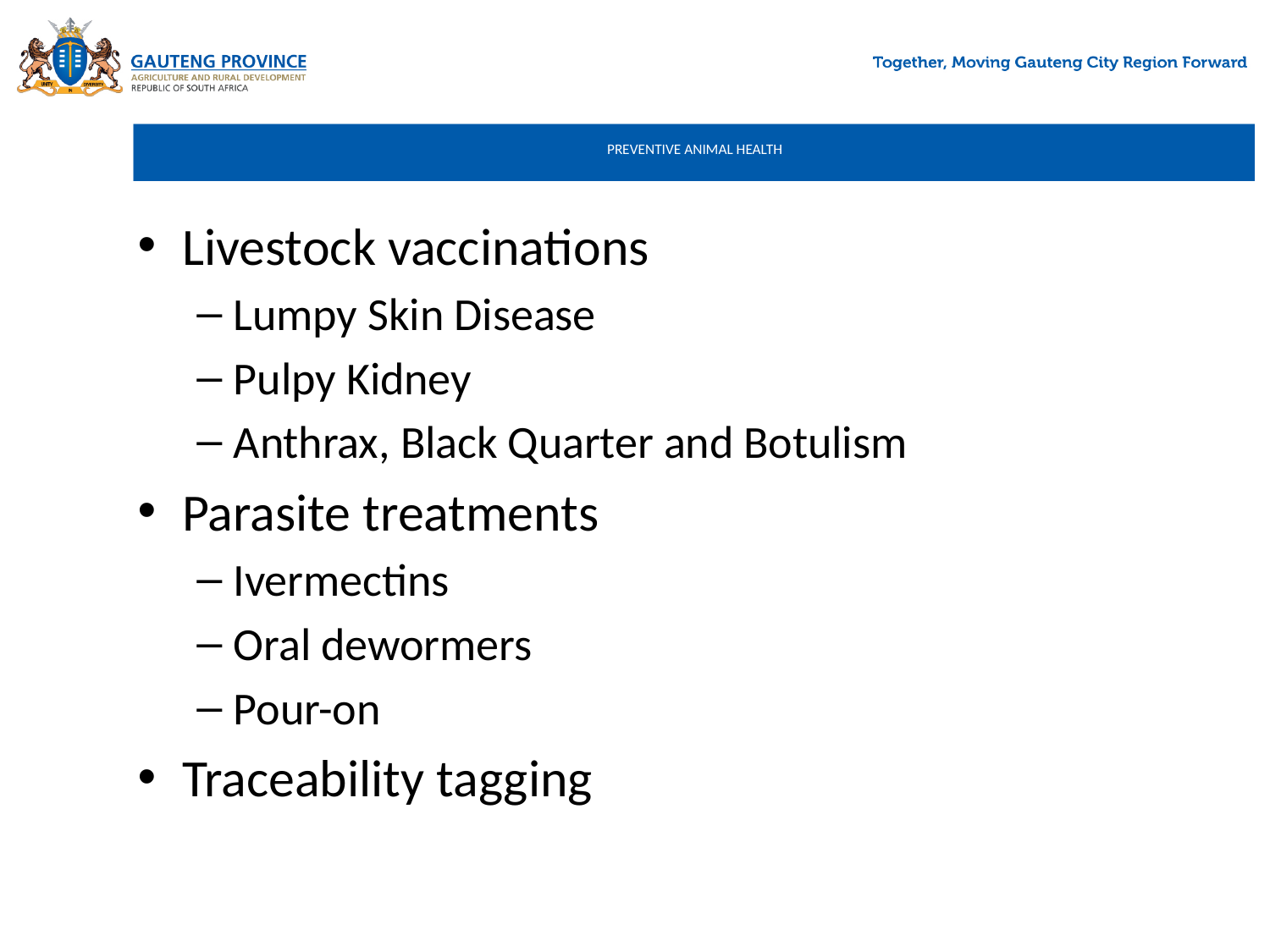

# PREVENTIVE ANIMAL HEALTH
Livestock vaccinations
Lumpy Skin Disease
Pulpy Kidney
Anthrax, Black Quarter and Botulism
Parasite treatments
Ivermectins
Oral dewormers
Pour-on
Traceability tagging